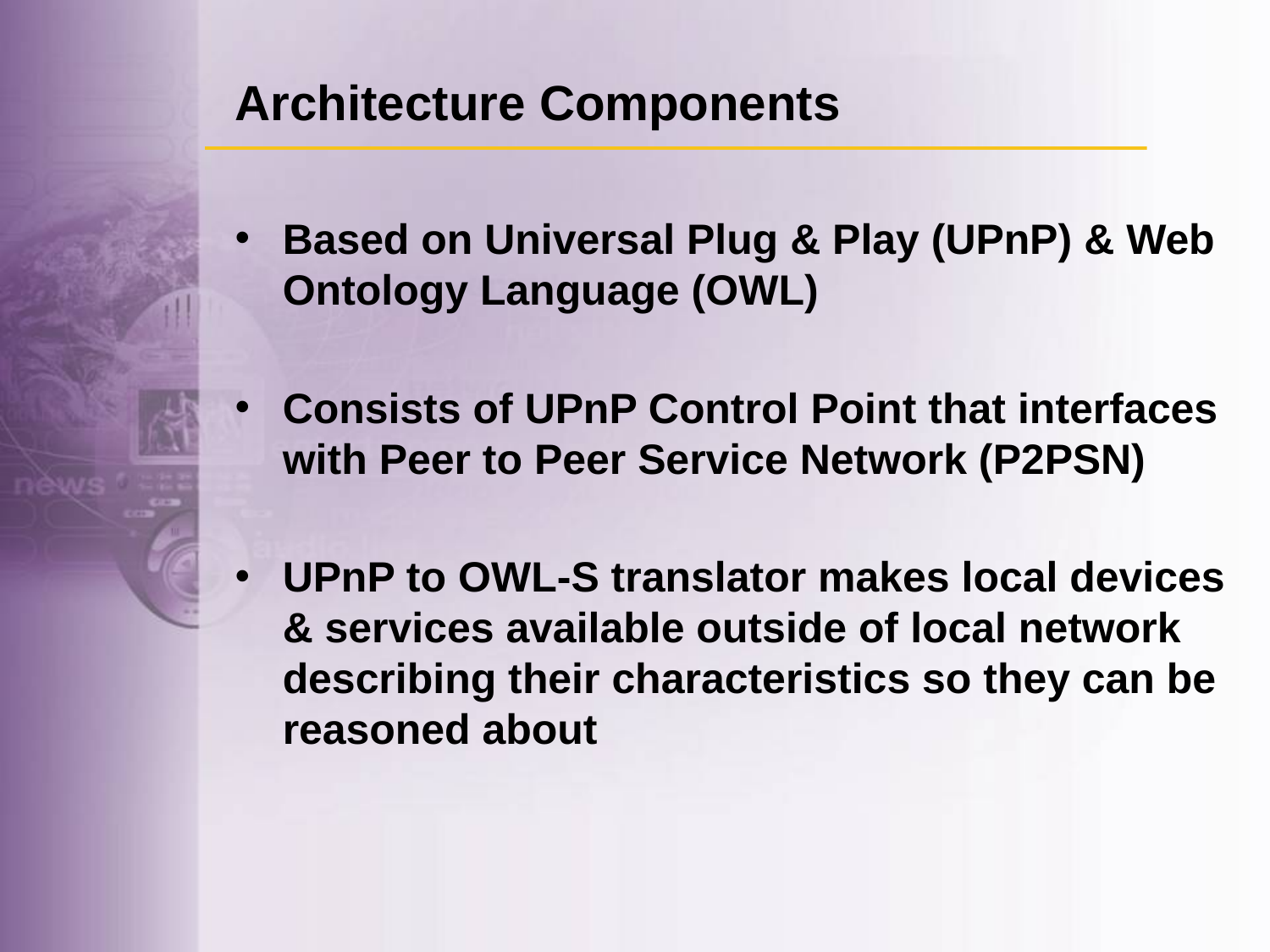

Architecture Components

Based on Universal Plug & Play (UPnP) & Web Ontology Language (OWL)

Consists of UPnP Control Point that interfaces with Peer to Peer Service Network (P2PSN)

UPnP to OWL-S translator makes local devices & services available outside of local network describing their characteristics so they can be reasoned about